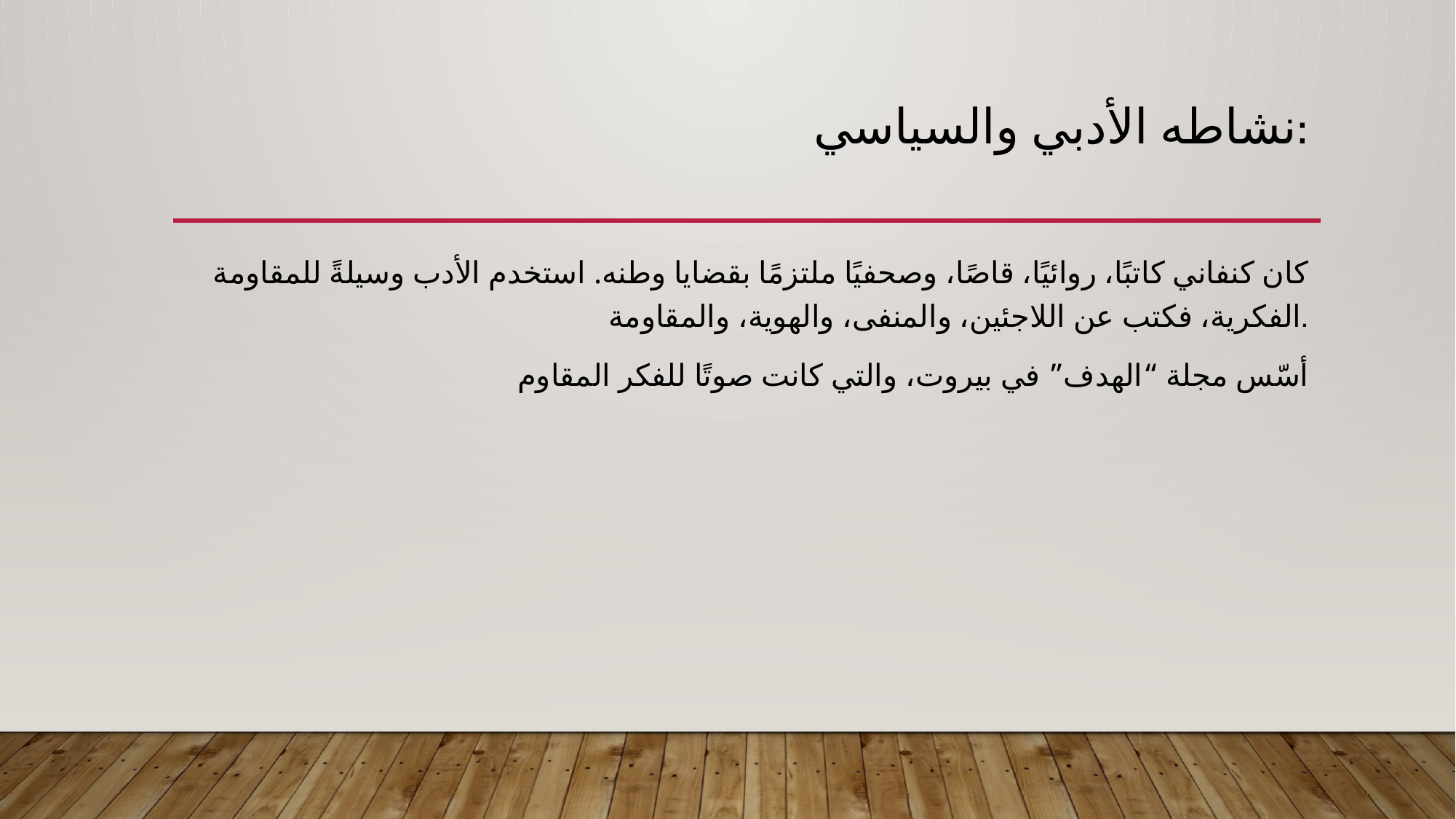

# نشاطه الأدبي والسياسي:
كان كنفاني كاتبًا، روائيًا، قاصًا، وصحفيًا ملتزمًا بقضايا وطنه. استخدم الأدب وسيلةً للمقاومة الفكرية، فكتب عن اللاجئين، والمنفى، والهوية، والمقاومة.
أسّس مجلة “الهدف” في بيروت، والتي كانت صوتًا للفكر المقاوم